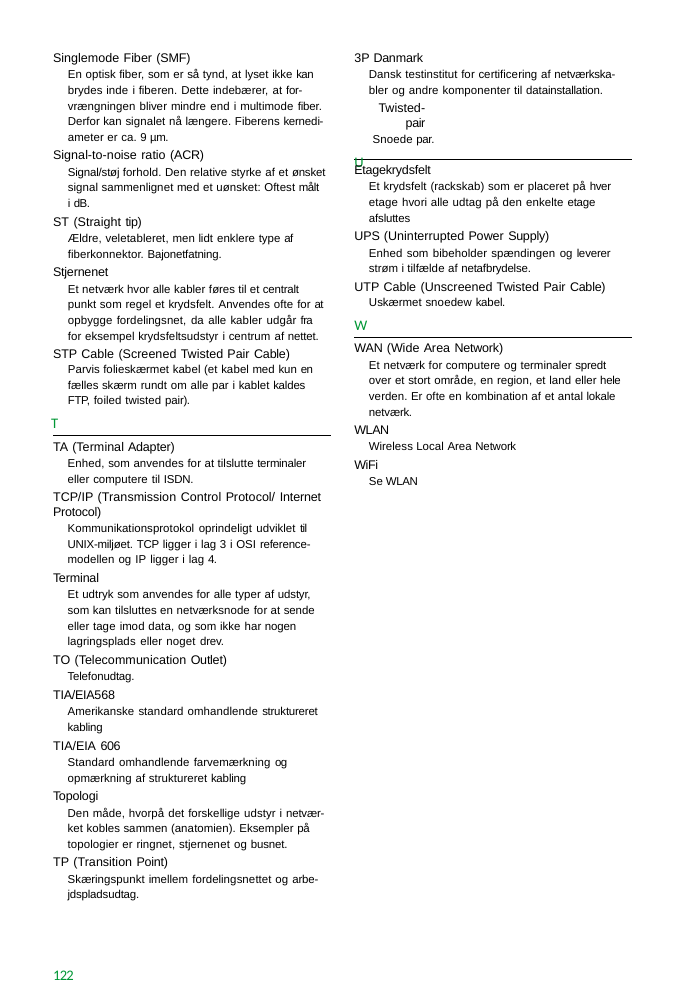

Singlemode Fiber (SMF)
En optisk fiber, som er så tynd, at lyset ikke kan brydes inde i fiberen. Dette indebærer, at for- vrængningen bliver mindre end i multimode fiber. Derfor kan signalet nå længere. Fiberens kernedi- ameter er ca. 9 µm.
Signal-to-noise ratio (ACR)
Signal/støj forhold. Den relative styrke af et ønsket signal sammenlignet med et uønsket: Oftest målt i dB.
ST (Straight tip)
Ældre, veletableret, men lidt enklere type af fiberkonnektor. Bajonetfatning.
Stjernenet
Et netværk hvor alle kabler føres til et centralt punkt som regel et krydsfelt. Anvendes ofte for at opbygge fordelingsnet, da alle kabler udgår fra for eksempel krydsfeltsudstyr i centrum af nettet.
STP Cable (Screened Twisted Pair Cable) Parvis folieskærmet kabel (et kabel med kun en fælles skærm rundt om alle par i kablet kaldes FTP, foiled twisted pair).
T
3P Danmark
Dansk testinstitut for certificering af netværkska- bler og andre komponenter til datainstallation.
Twisted-pair
Snoede par.
U
Etagekrydsfelt
Et krydsfelt (rackskab) som er placeret på hver etage hvori alle udtag på den enkelte etage afsluttes
UPS (Uninterrupted Power Supply)
Enhed som bibeholder spændingen og leverer strøm i tilfælde af netafbrydelse.
UTP Cable (Unscreened Twisted Pair Cable)
Uskærmet snoedew kabel.
W

WAN (Wide Area Network)
Et netværk for computere og terminaler spredt over et stort område, en region, et land eller hele verden. Er ofte en kombination af et antal lokale netværk.
WLAN
Wireless Local Area Network
WiFi
Se WLAN

TA (Terminal Adapter)
Enhed, som anvendes for at tilslutte terminaler eller computere til ISDN.
TCP/IP (Transmission Control Protocol/ Internet Protocol)
Kommunikationsprotokol oprindeligt udviklet til UNIX-miljøet. TCP ligger i lag 3 i OSI reference- modellen og IP ligger i lag 4.
Terminal
Et udtryk som anvendes for alle typer af udstyr, som kan tilsluttes en netværksnode for at sende eller tage imod data, og som ikke har nogen lagringsplads eller noget drev.
TO (Telecommunication Outlet)
Telefonudtag.
TIA/EIA568
Amerikanske standard omhandlende struktureret kabling
TIA/EIA 606
Standard omhandlende farvemærkning og opmærkning af struktureret kabling
Topologi
Den måde, hvorpå det forskellige udstyr i netvær- ket kobles sammen (anatomien). Eksempler på topologier er ringnet, stjernenet og busnet.
TP (Transition Point)
Skæringspunkt imellem fordelingsnettet og arbe- jdspladsudtag.

122